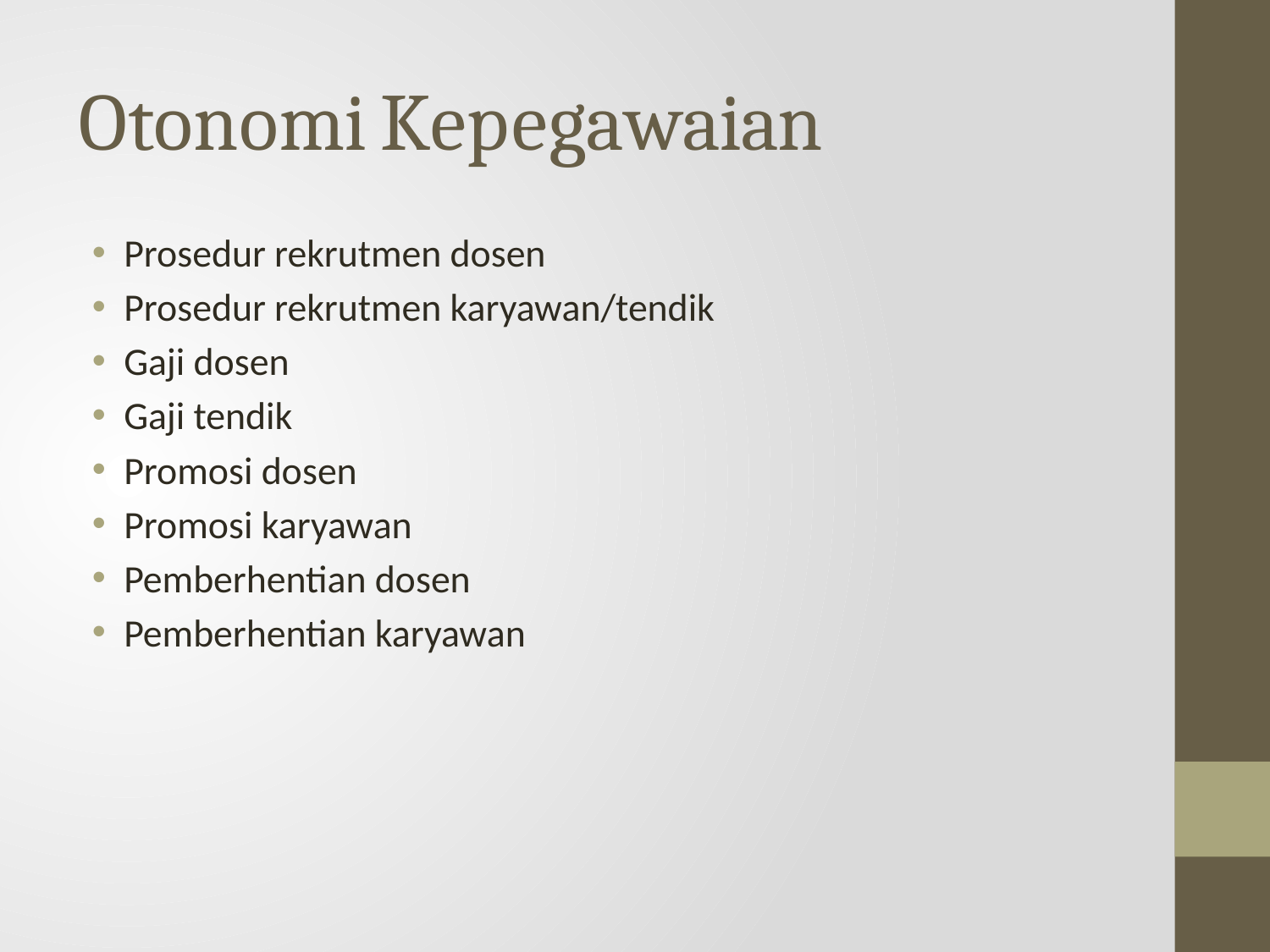

# Otonomi Kepegawaian
Prosedur rekrutmen dosen
Prosedur rekrutmen karyawan/tendik
Gaji dosen
Gaji tendik
Promosi dosen
Promosi karyawan
Pemberhentian dosen
Pemberhentian karyawan